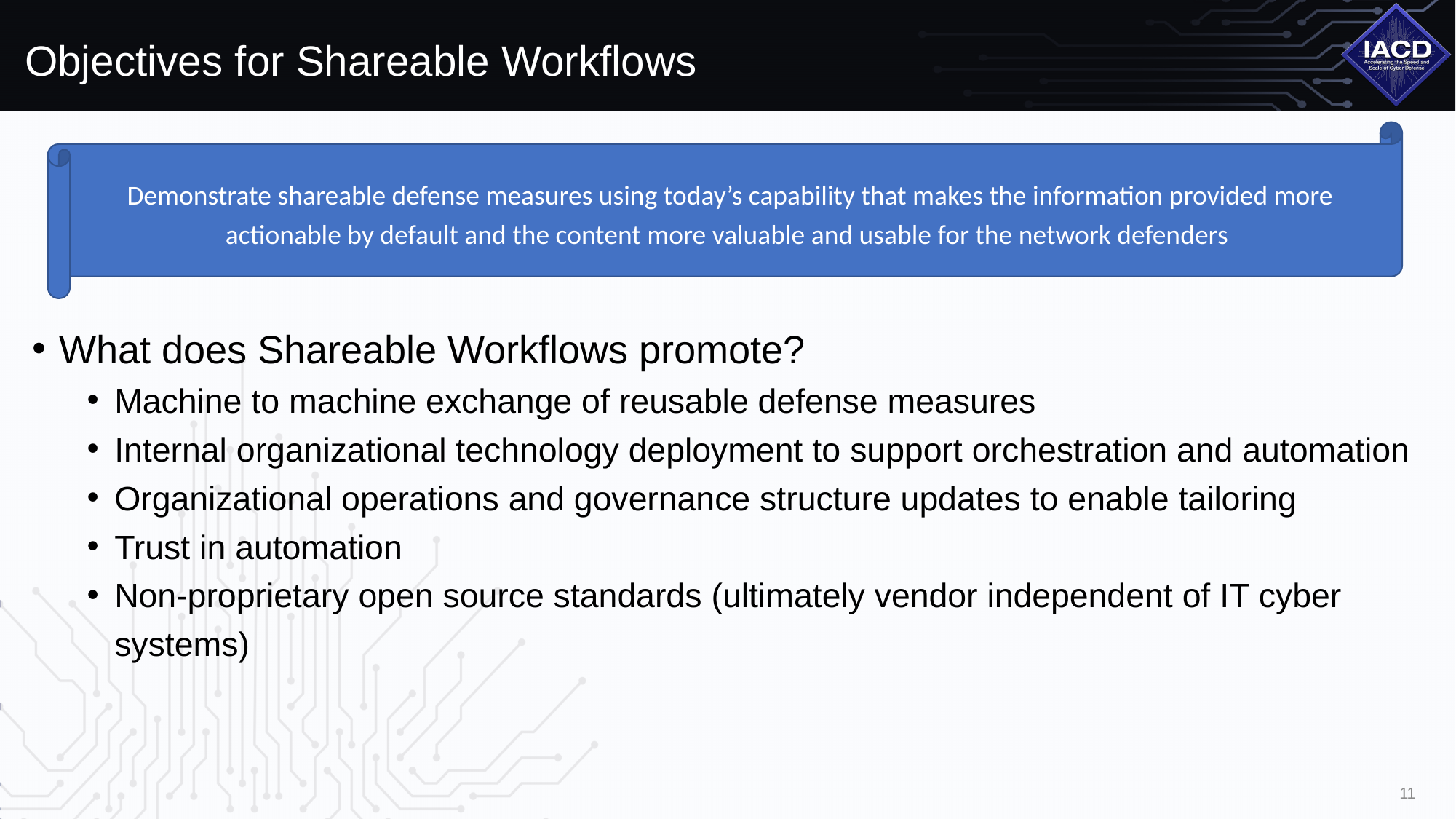

# Objectives for Shareable Workflows
Demonstrate shareable defense measures using today’s capability that makes the information provided more actionable by default and the content more valuable and usable for the network defenders
What does Shareable Workflows promote?
Machine to machine exchange of reusable defense measures
Internal organizational technology deployment to support orchestration and automation
Organizational operations and governance structure updates to enable tailoring
Trust in automation
Non-proprietary open source standards (ultimately vendor independent of IT cyber systems)

11